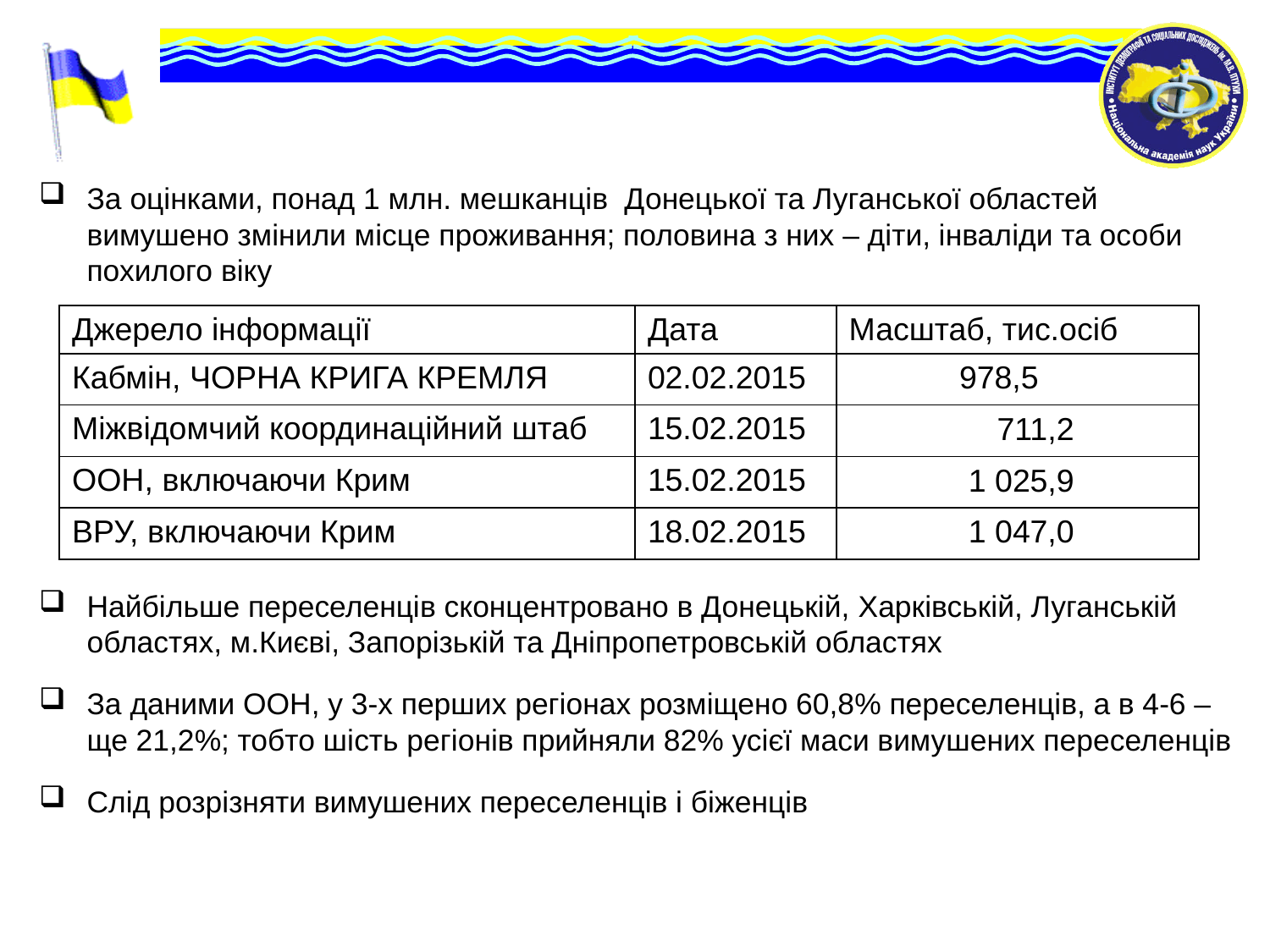

За оцінками, понад 1 млн. мешканців  Донецької та Луганської областей вимушено змінили місце проживання; половина з них – діти, інваліди та особи похилого віку

Найбільше переселенців сконцентровано в Донецькій, Харківській, Луганській областях, м.Києві, Запорізькій та Дніпропетровській областях

За даними ООН, у 3-х перших регіонах розміщено 60,8% переселенців, а в 4-6 – ще 21,2%; тобто шість регіонів прийняли 82% усієї маси вимушених переселенців

Слід розрізняти вимушених переселенців і біженців

| Джерело інформації | Дата | Масштаб, тис.осіб |
| --- | --- | --- |
| Кабмін, ЧОРНА КРИГА КРЕМЛЯ | 02.02.2015 | 978,5 |
| Міжвідомчий координаційний штаб | 15.02.2015 | 711,2 |
| ООН, включаючи Крим | 15.02.2015 | 1 025,9 |
| ВРУ, включаючи Крим | 18.02.2015 | 1 047,0 |